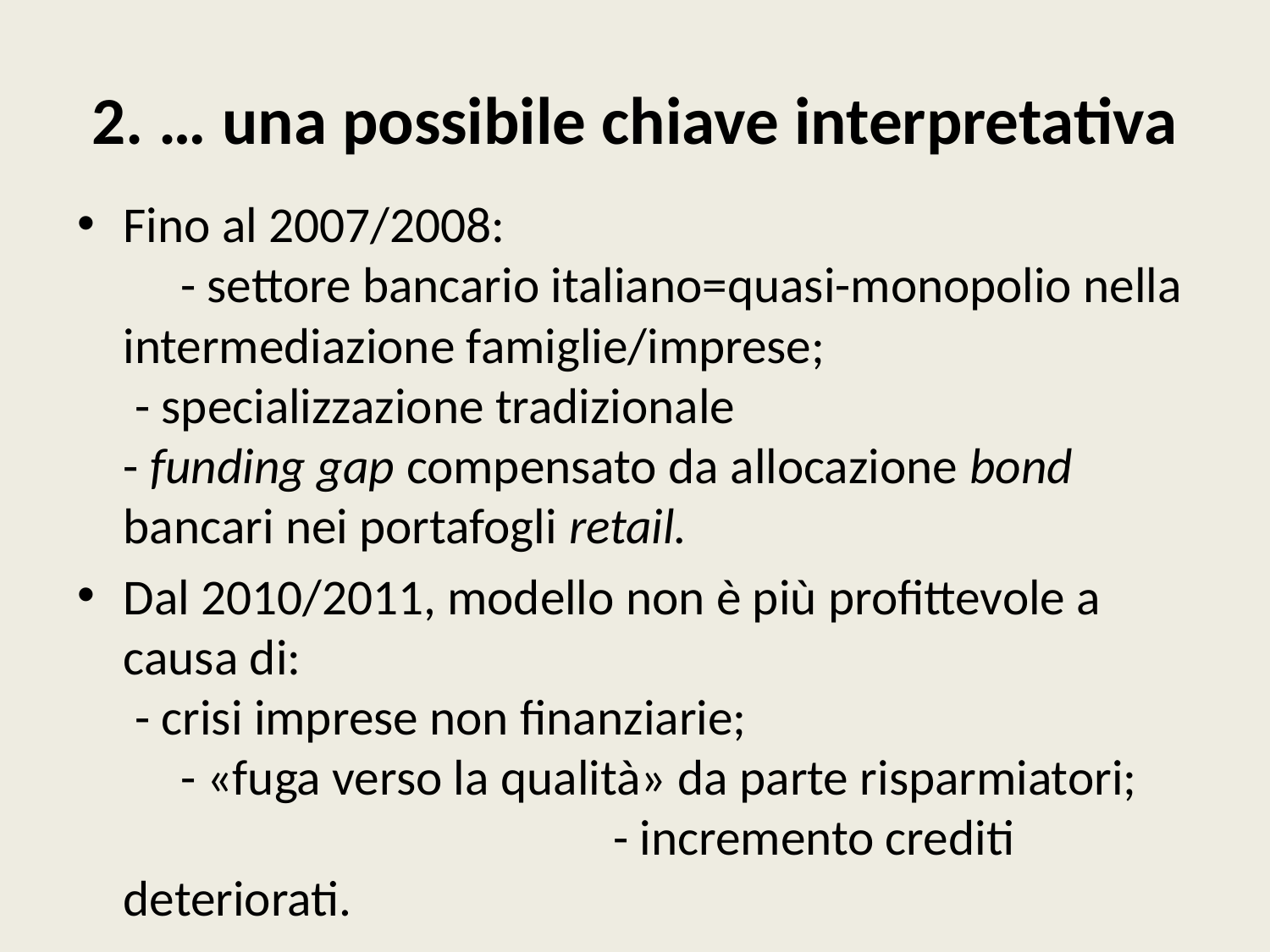

# 2. … una possibile chiave interpretativa
Fino al 2007/2008:                                                                  - settore bancario italiano=quasi-monopolio nella intermediazione famiglie/imprese;                                  - specializzazione tradizionale                                       - funding gap compensato da allocazione bond bancari nei portafogli retail.
Dal 2010/2011, modello non è più profittevole a causa di:                                                                                - crisi imprese non finanziarie;                                             - «fuga verso la qualità» da parte risparmiatori;                                                - incremento crediti deteriorati.